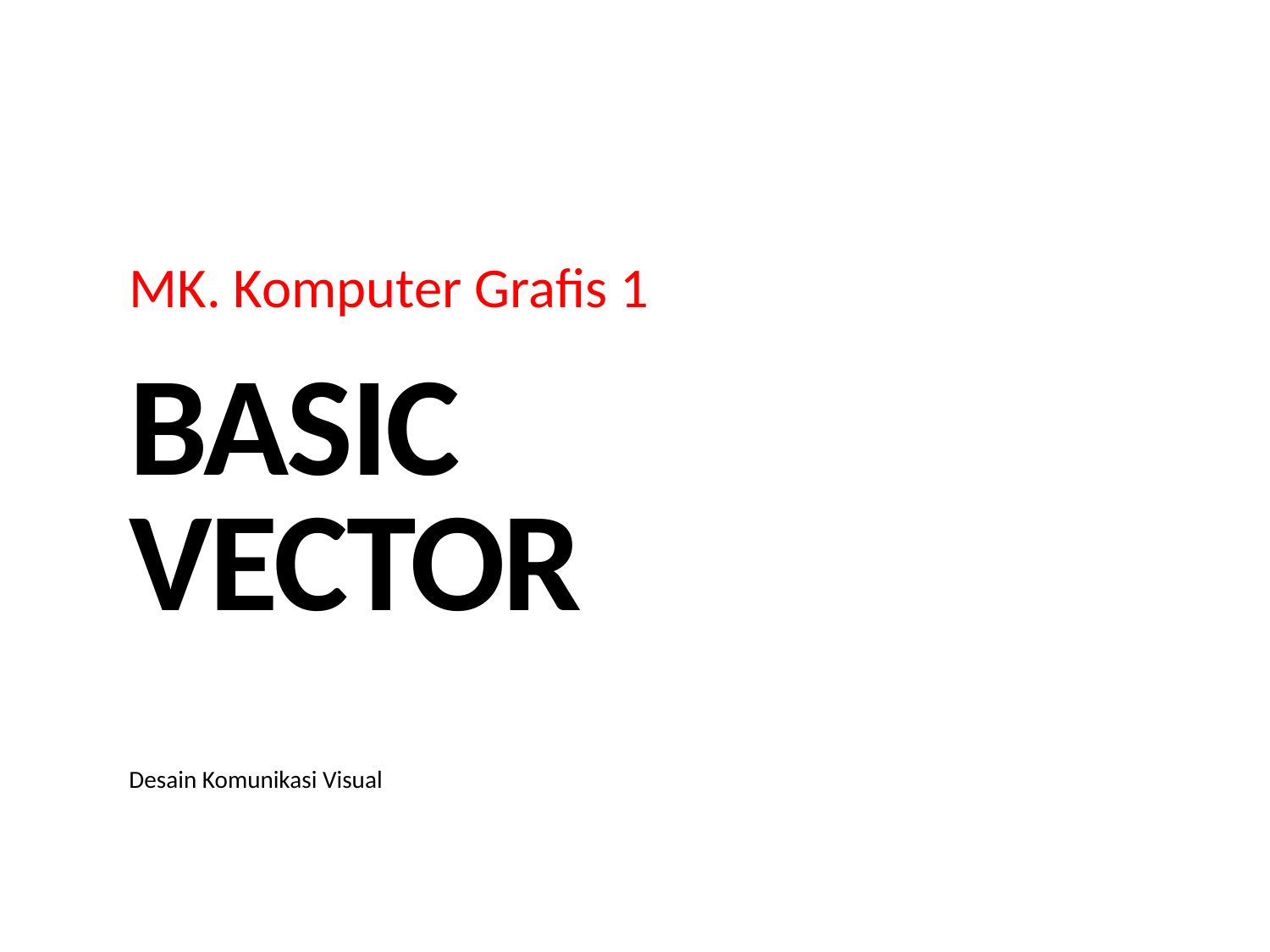

# MK. Komputer Grafis 1
BASIC VECTOR

Desain Komunikasi Visual